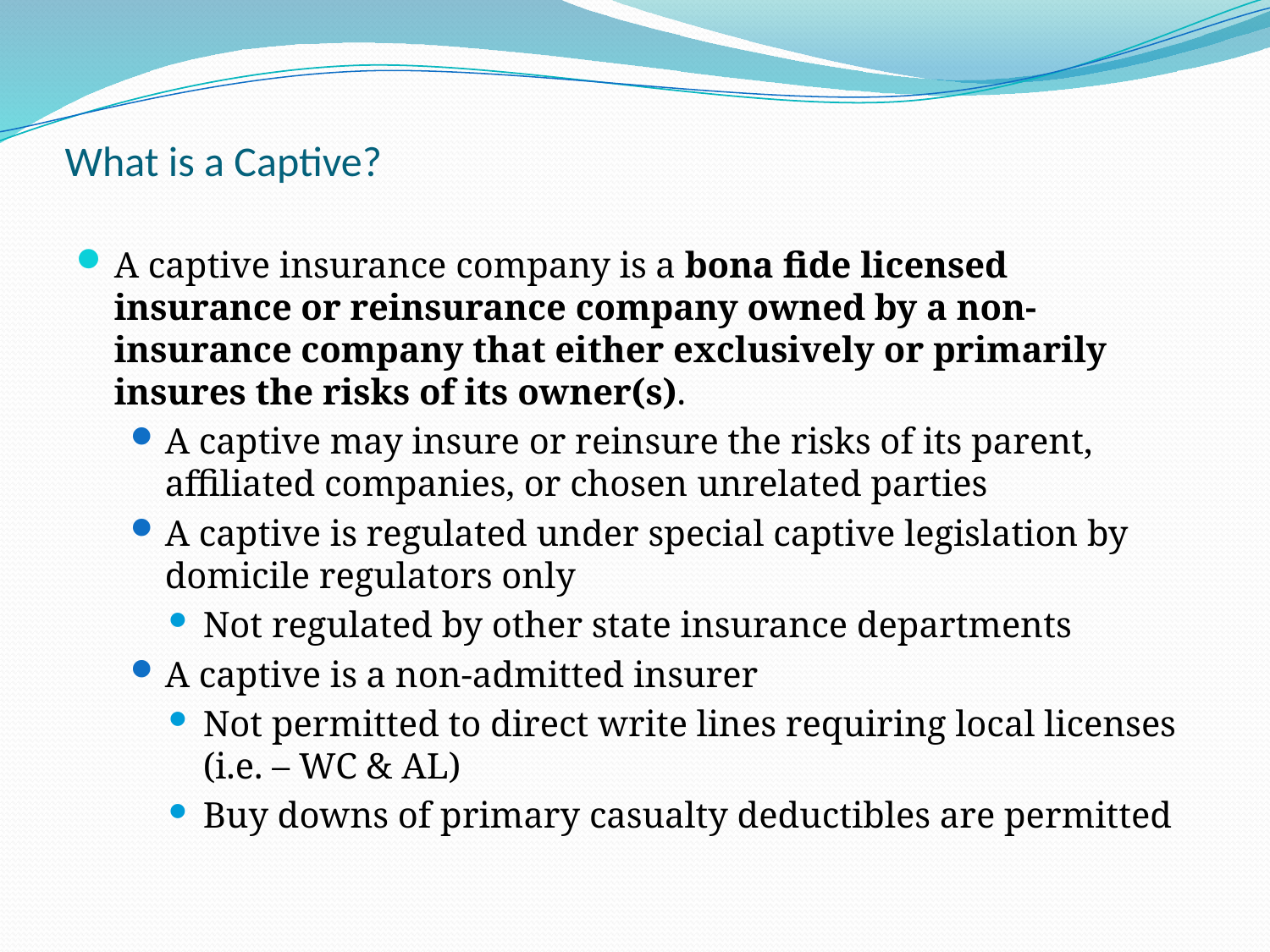

# What is a Captive?
A captive insurance company is a bona fide licensed insurance or reinsurance company owned by a non-insurance company that either exclusively or primarily insures the risks of its owner(s).
A captive may insure or reinsure the risks of its parent, affiliated companies, or chosen unrelated parties
A captive is regulated under special captive legislation by domicile regulators only
Not regulated by other state insurance departments
A captive is a non-admitted insurer
Not permitted to direct write lines requiring local licenses (i.e. – WC & AL)
Buy downs of primary casualty deductibles are permitted